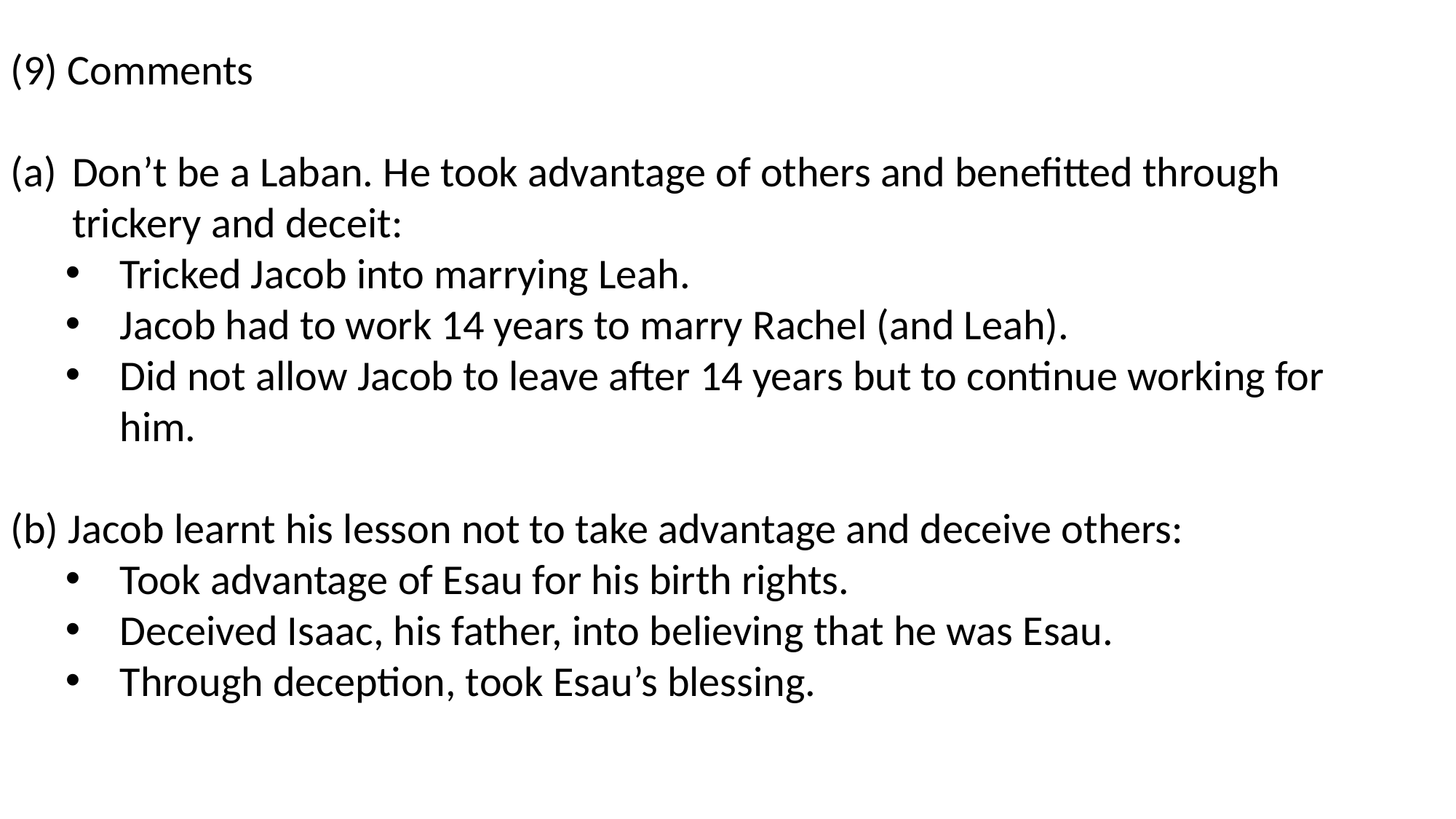

(9) Comments

Don’t be a Laban. He took advantage of others and benefitted through trickery and deceit:
Tricked Jacob into marrying Leah.
Jacob had to work 14 years to marry Rachel (and Leah).
Did not allow Jacob to leave after 14 years but to continue working for him.

(b) Jacob learnt his lesson not to take advantage and deceive others:
Took advantage of Esau for his birth rights.
Deceived Isaac, his father, into believing that he was Esau.
Through deception, took Esau’s blessing.